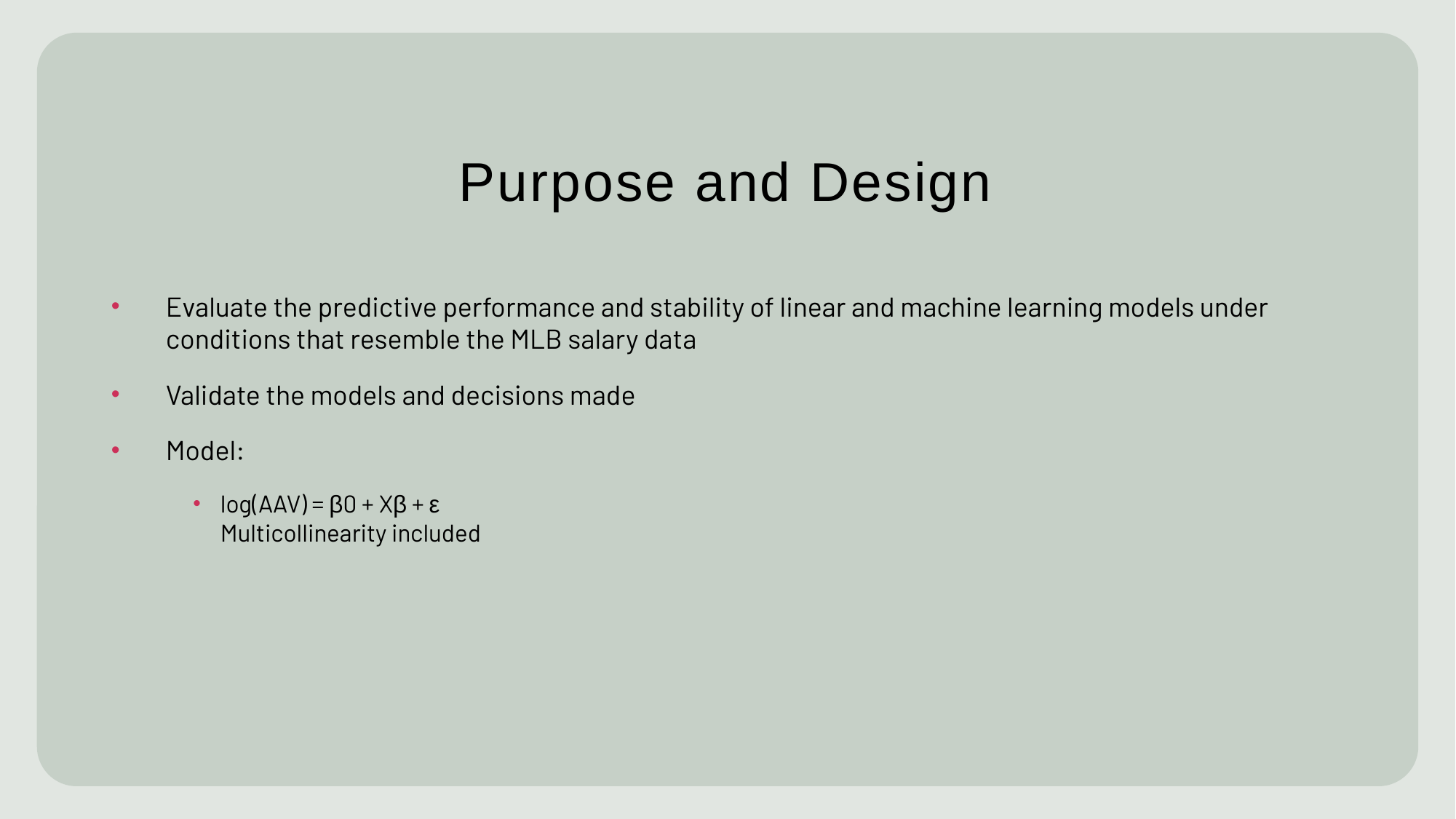

# Purpose and Design
Evaluate the predictive performance and stability of linear and machine learning models under conditions that resemble the MLB salary data
Validate the models and decisions made
Model:
log(AAV) = β0 + Xβ + ε
Multicollinearity included